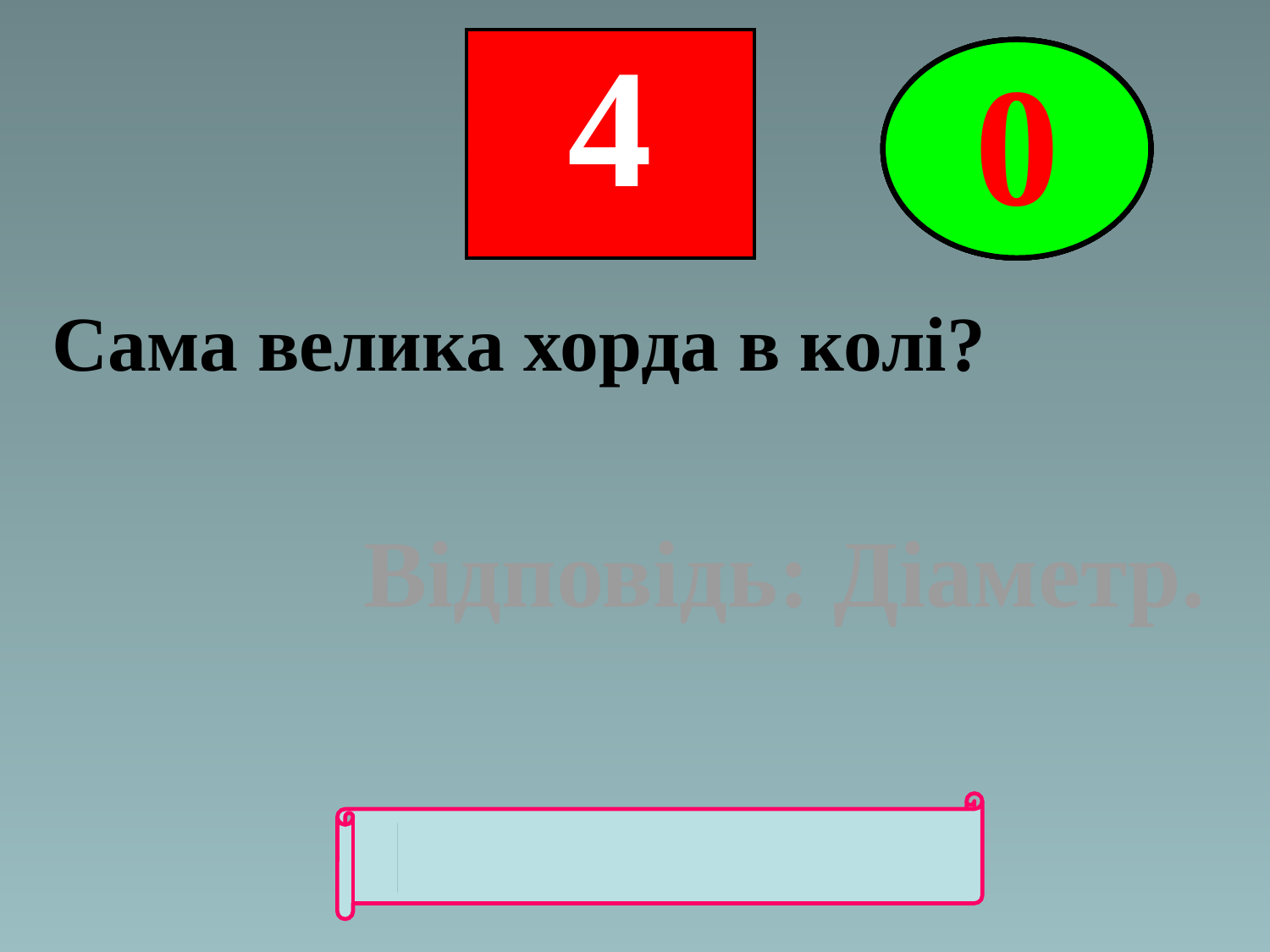

| 4 |
| --- |
5

4

4

3

2

0

1
Сама велика хорда в колі?
Відповідь: Діаметр.

"ВОЗВРАТ"